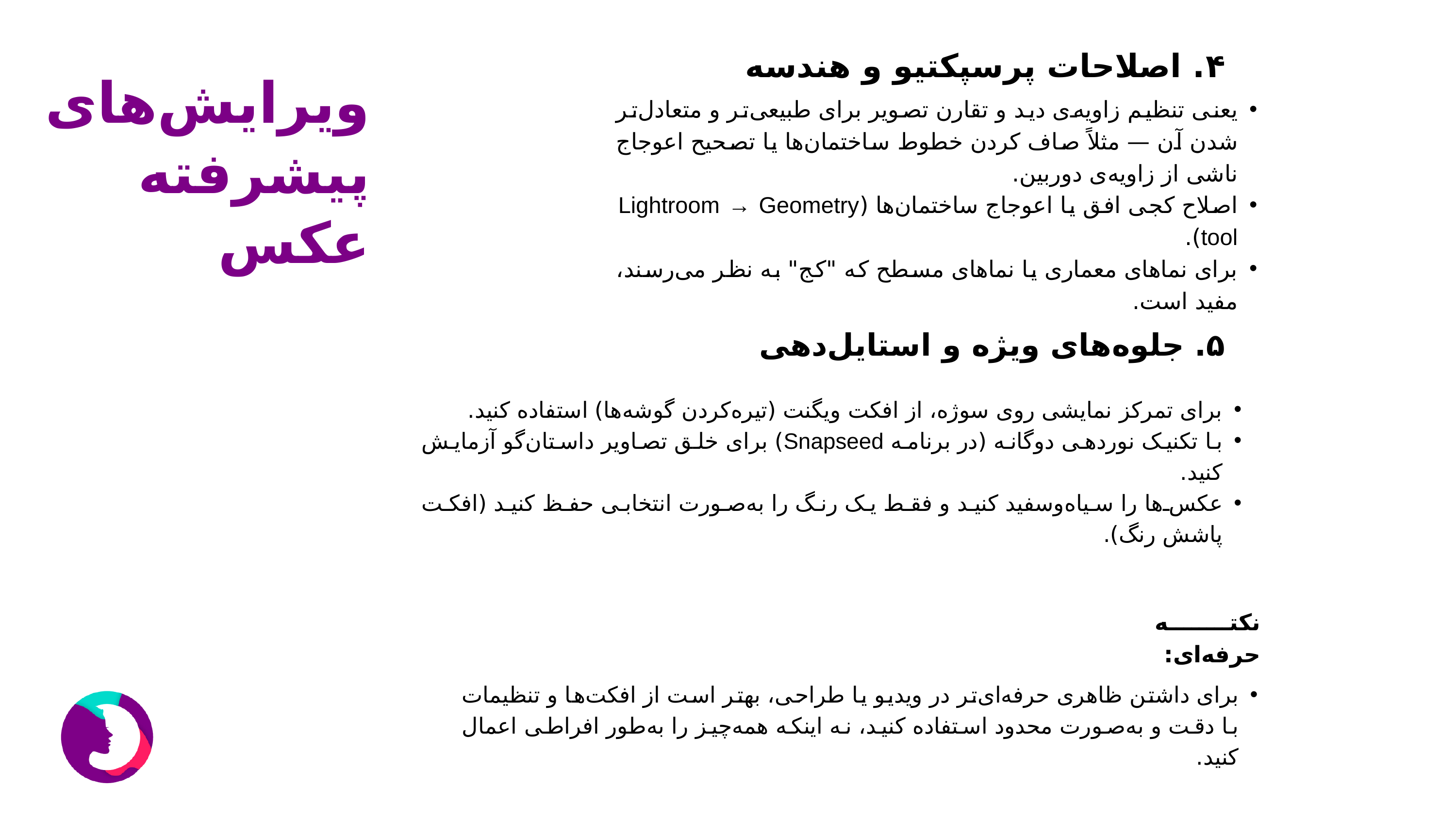

۴. اصلاحات پرسپکتیو و هندسه
ویرایش‌های پیشرفته عکس
یعنی تنظیم زاویه‌ی دید و تقارن تصویر برای طبیعی‌تر و متعادل‌تر شدن آن — مثلاً صاف کردن خطوط ساختمان‌ها یا تصحیح اعوجاج ناشی از زاویه‌ی دوربین.
اصلاح کجی افق یا اعوجاج ساختمان‌ها (Lightroom → Geometry tool).
برای نماهای معماری یا نماهای مسطح که "کج" به نظر می‌رسند، مفید است.
۵. جلوه‌های ویژه و استایل‌دهی
برای تمرکز نمایشی روی سوژه، از افکت ویگنت (تیره‌کردن گوشه‌ها) استفاده کنید.
با تکنیک نوردهی دوگانه (در برنامه Snapseed) برای خلق تصاویر داستان‌گو آزمایش کنید.
عکس‌ها را سیاه‌وسفید کنید و فقط یک رنگ را به‌صورت انتخابی حفظ کنید (افکت پاشش رنگ).
نکته حرفه‌ای:
برای داشتن ظاهری حرفه‌ای‌تر در ویدیو یا طراحی، بهتر است از افکت‌ها و تنظیمات با دقت و به‌صورت محدود استفاده کنید، نه اینکه همه‌چیز را به‌طور افراطی اعمال کنید.